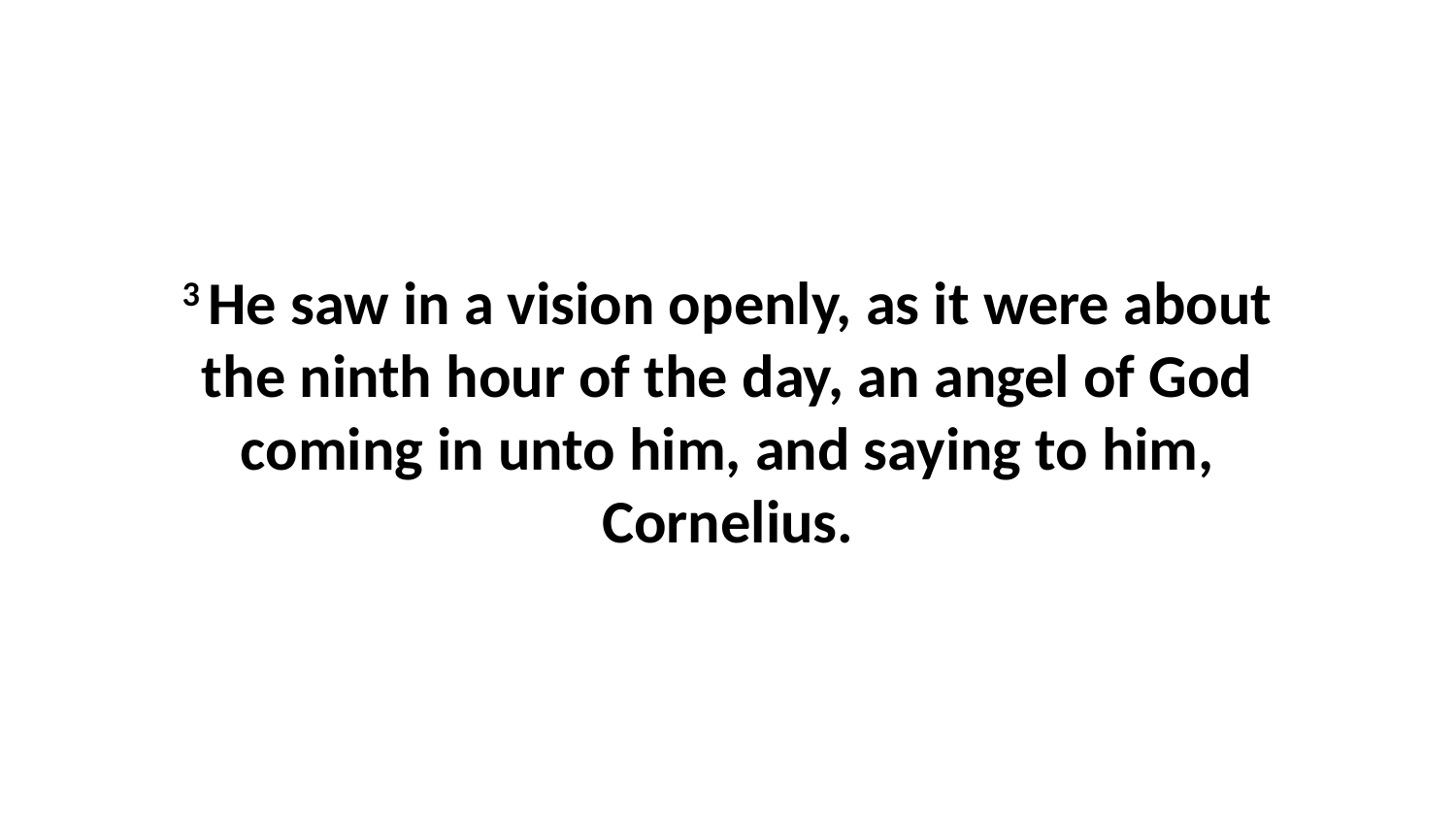

3 He saw in a vision openly, as it were about the ninth hour of the day, an angel of God coming in unto him, and saying to him, Cornelius.